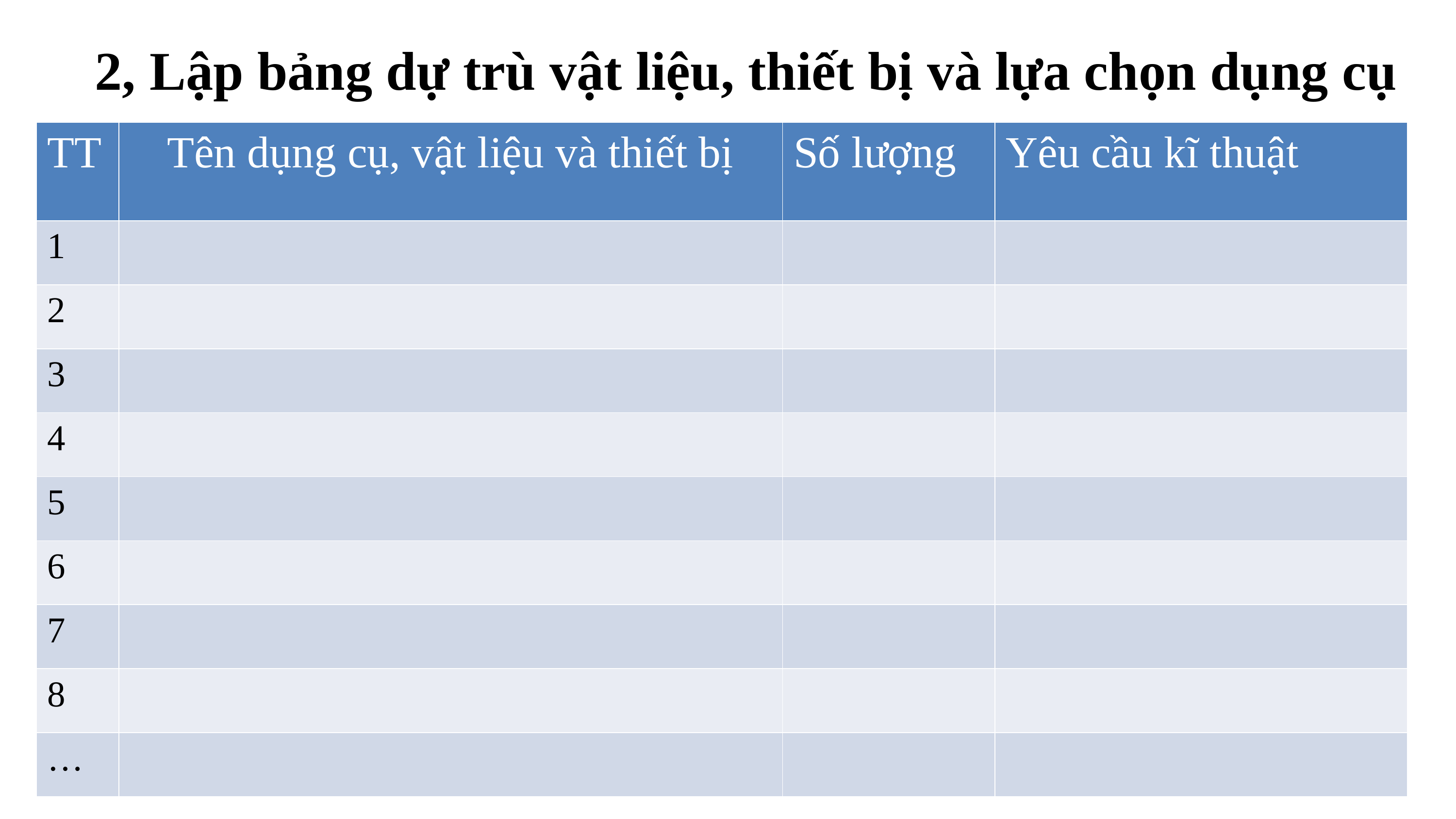

# 2, Lập bảng dự trù vật liệu, thiết bị và lựa chọn dụng cụ
| TT | Tên dụng cụ, vật liệu và thiết bị | Số lượng | Yêu cầu kĩ thuật |
| --- | --- | --- | --- |
| 1 |  |  |  |
| 2 |  |  |  |
| 3 |  |  |  |
| 4 |  |  |  |
| 5 |  |  |  |
| 6 |  |  |  |
| 7 |  |  |  |
| 8 |  |  |  |
| … |  |  |  |